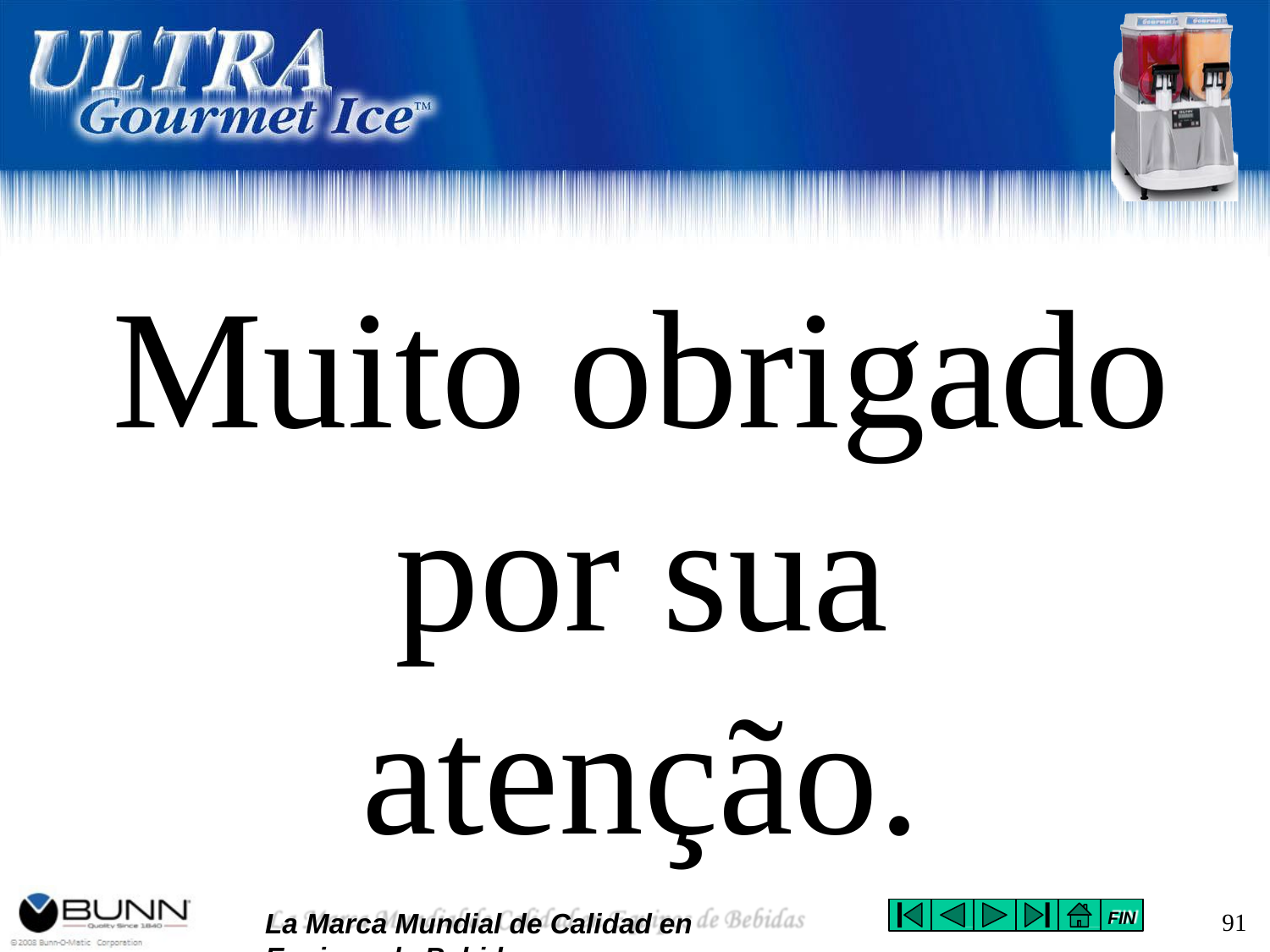

Muito obrigado por sua atenção.

La Marca Mundial de Calidad en Equipos de Bebidas
91
FIN